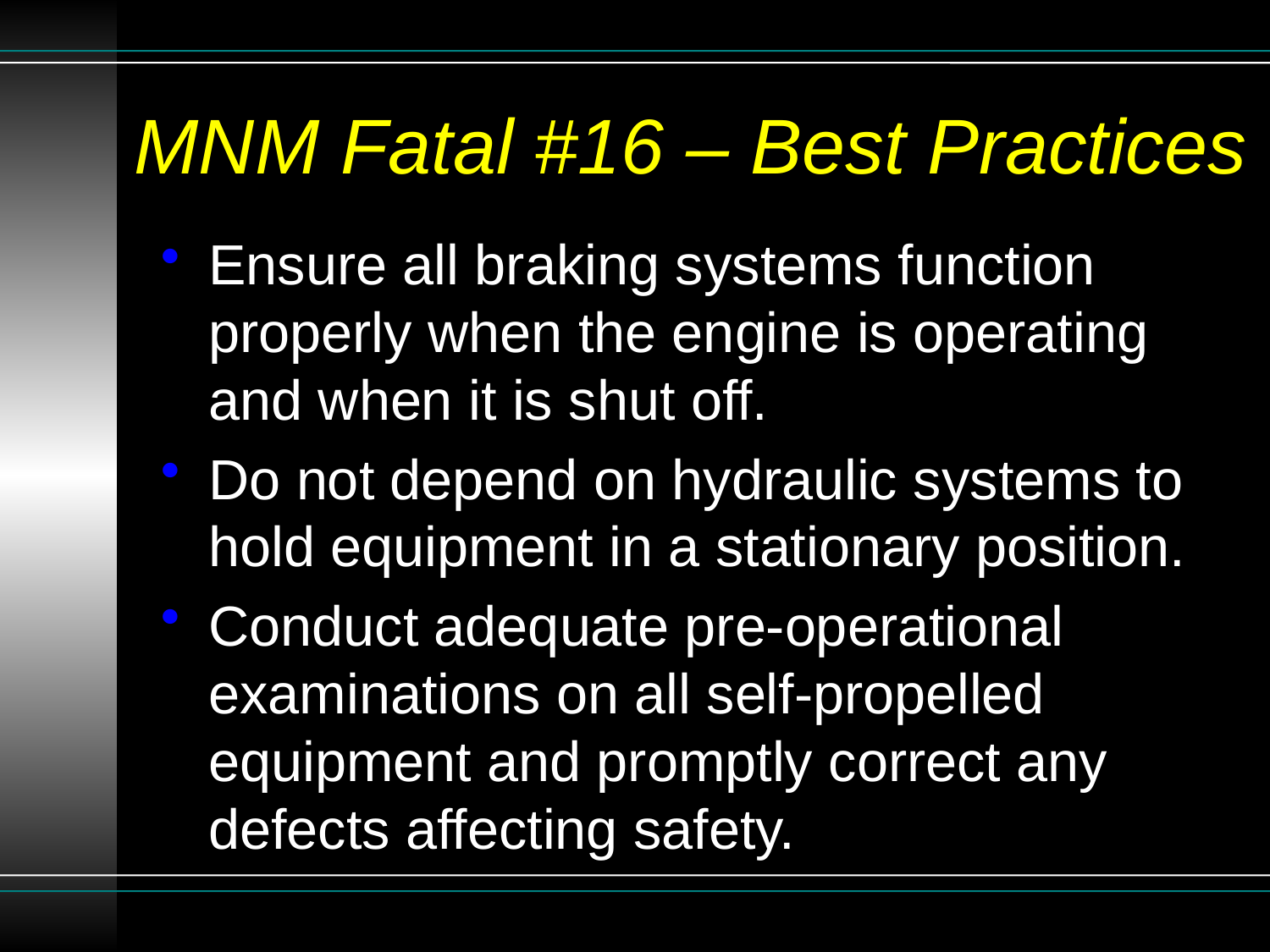

# MNM Fatal #16 – Best Practices
Ensure all braking systems function properly when the engine is operating and when it is shut off.
Do not depend on hydraulic systems to hold equipment in a stationary position.
Conduct adequate pre-operational examinations on all self-propelled equipment and promptly correct any defects affecting safety.